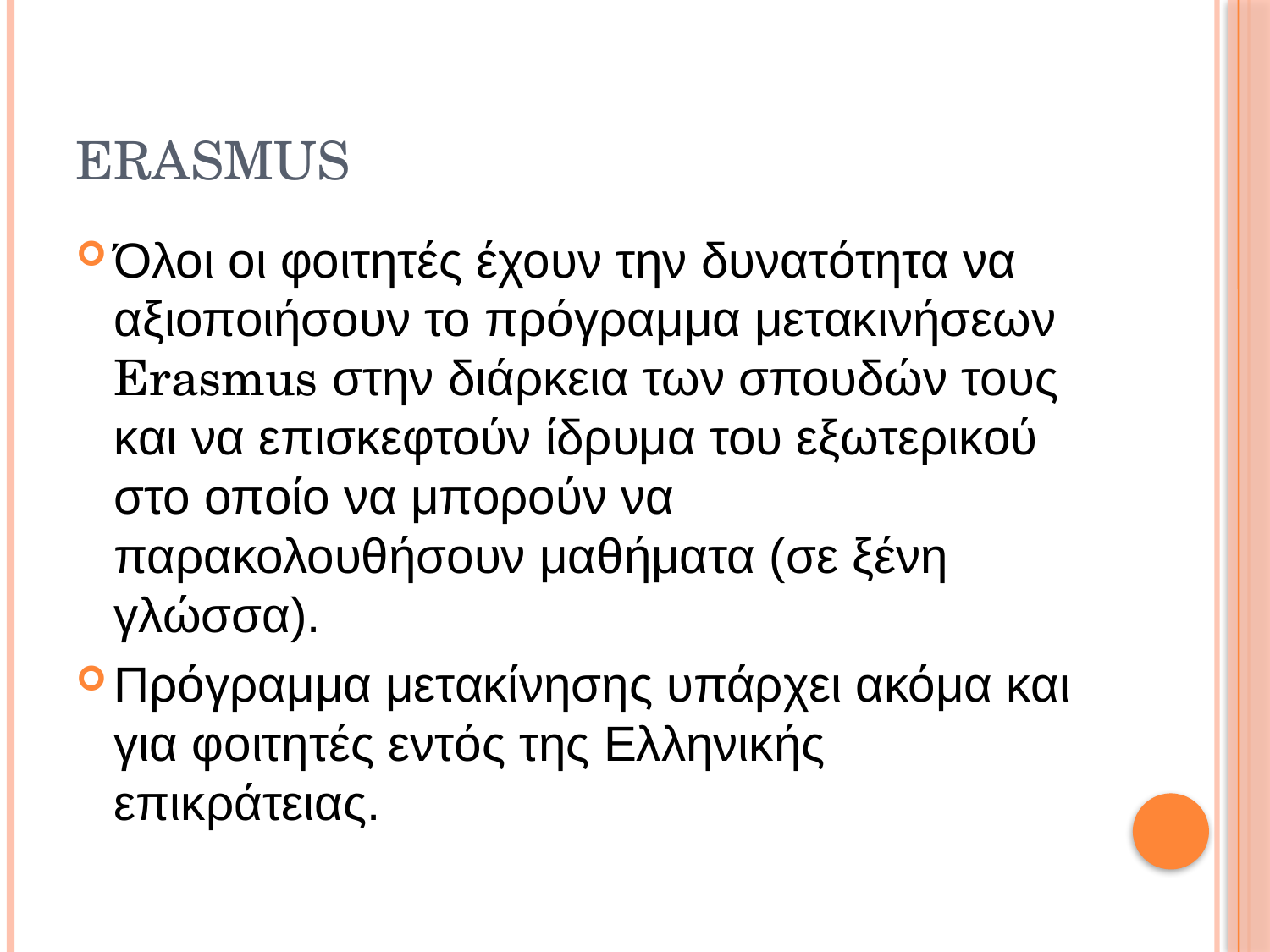

# Erasmus
Όλοι οι φοιτητές έχουν την δυνατότητα να αξιοποιήσουν το πρόγραμμα μετακινήσεων Erasmus στην διάρκεια των σπουδών τους και να επισκεφτούν ίδρυμα του εξωτερικού στο οποίο να μπορούν να παρακολουθήσουν μαθήματα (σε ξένη γλώσσα).
Πρόγραμμα μετακίνησης υπάρχει ακόμα και για φοιτητές εντός της Ελληνικής επικράτειας.